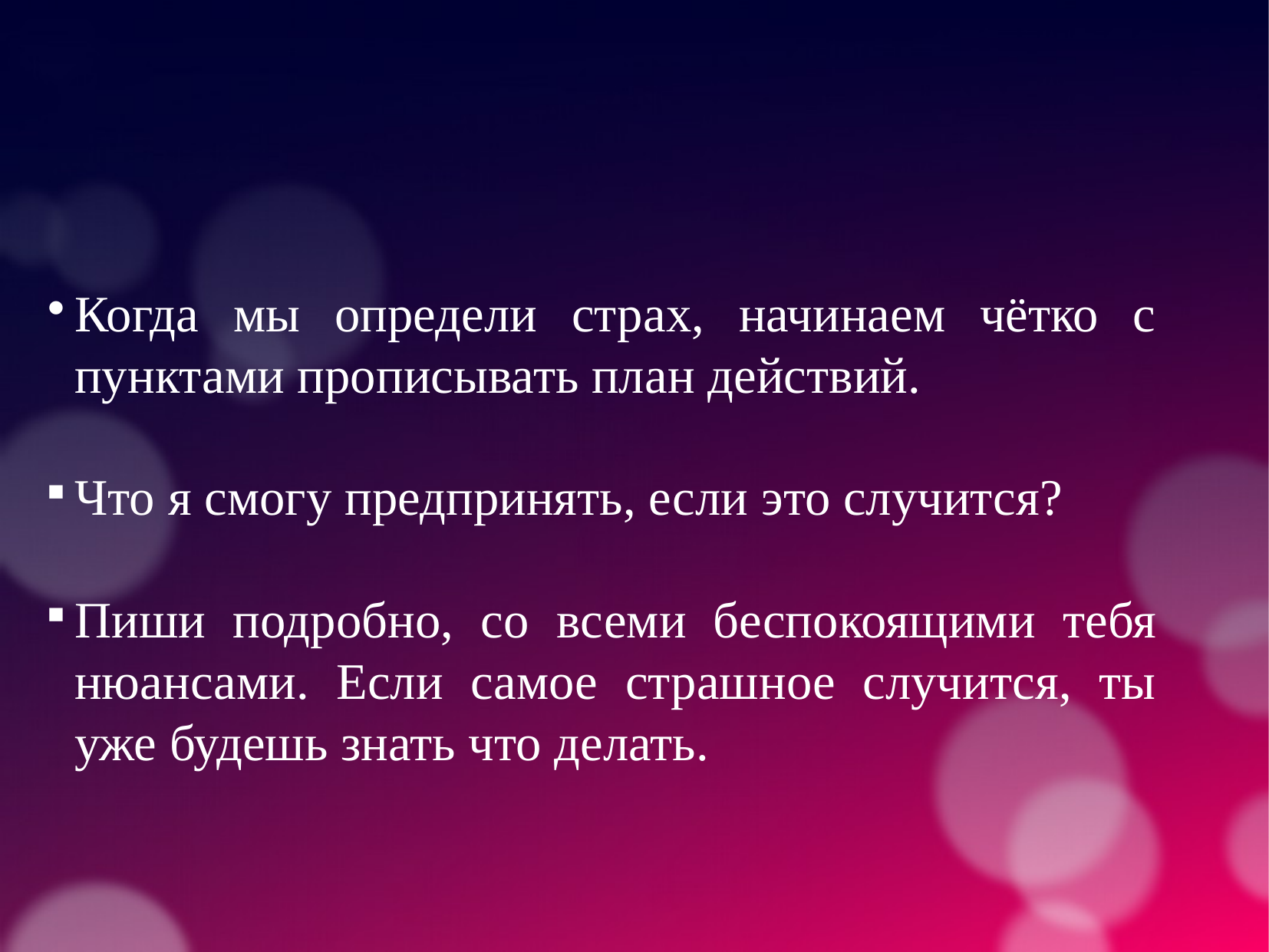

Когда мы определи страх, начинаем чётко с пунктами прописывать план действий.

Что я смогу предпринять, если это случится?

Пиши подробно, со всеми беспокоящими тебя нюансами. Если самое страшное случится, ты уже будешь знать что делать.